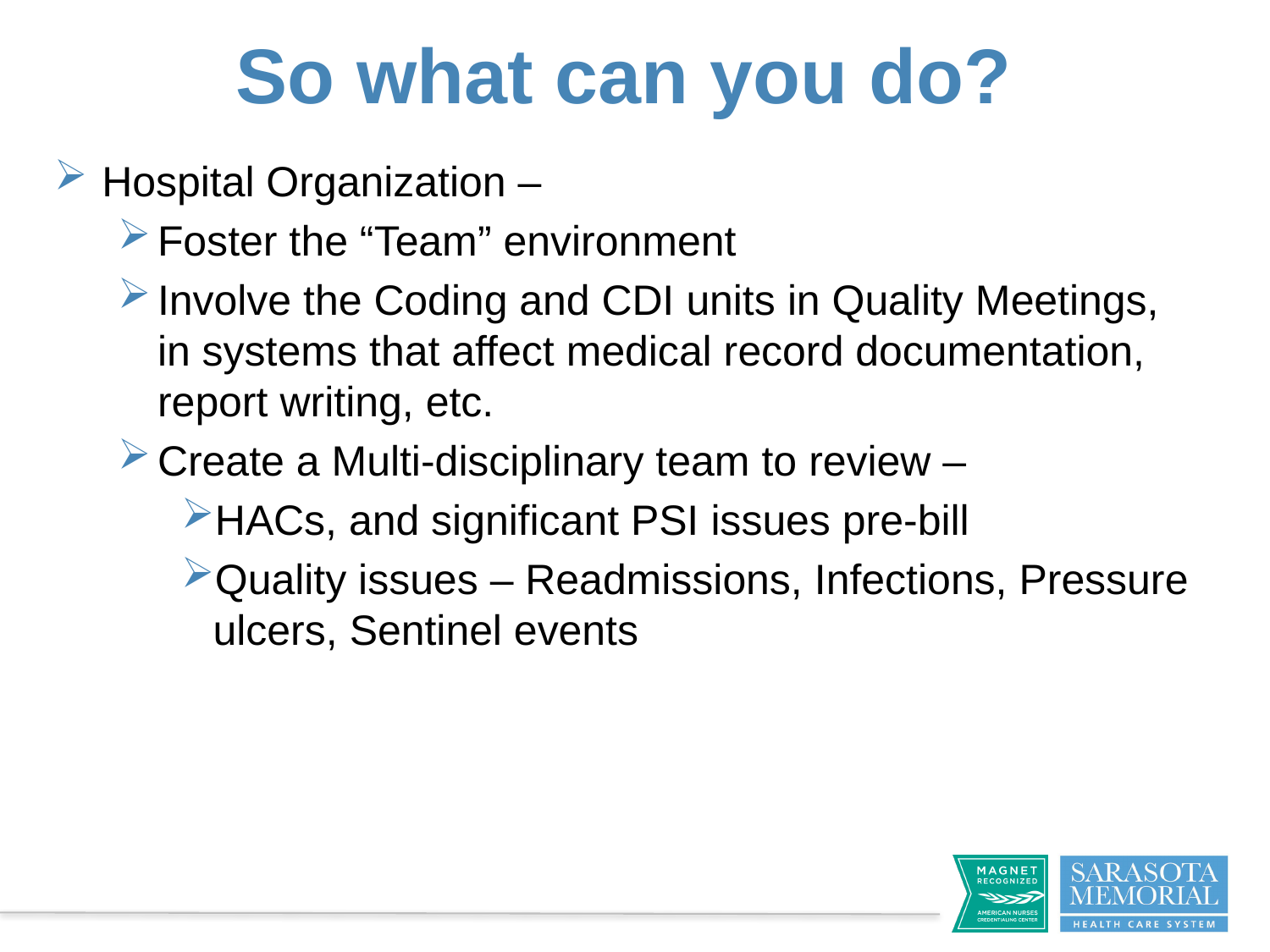

# So what can you do?
Hospital Organization –
Foster the “Team” environment
Involve the Coding and CDI units in Quality Meetings, in systems that affect medical record documentation, report writing, etc.
Create a Multi-disciplinary team to review –
HACs, and significant PSI issues pre-bill
Quality issues – Readmissions, Infections, Pressure ulcers, Sentinel events